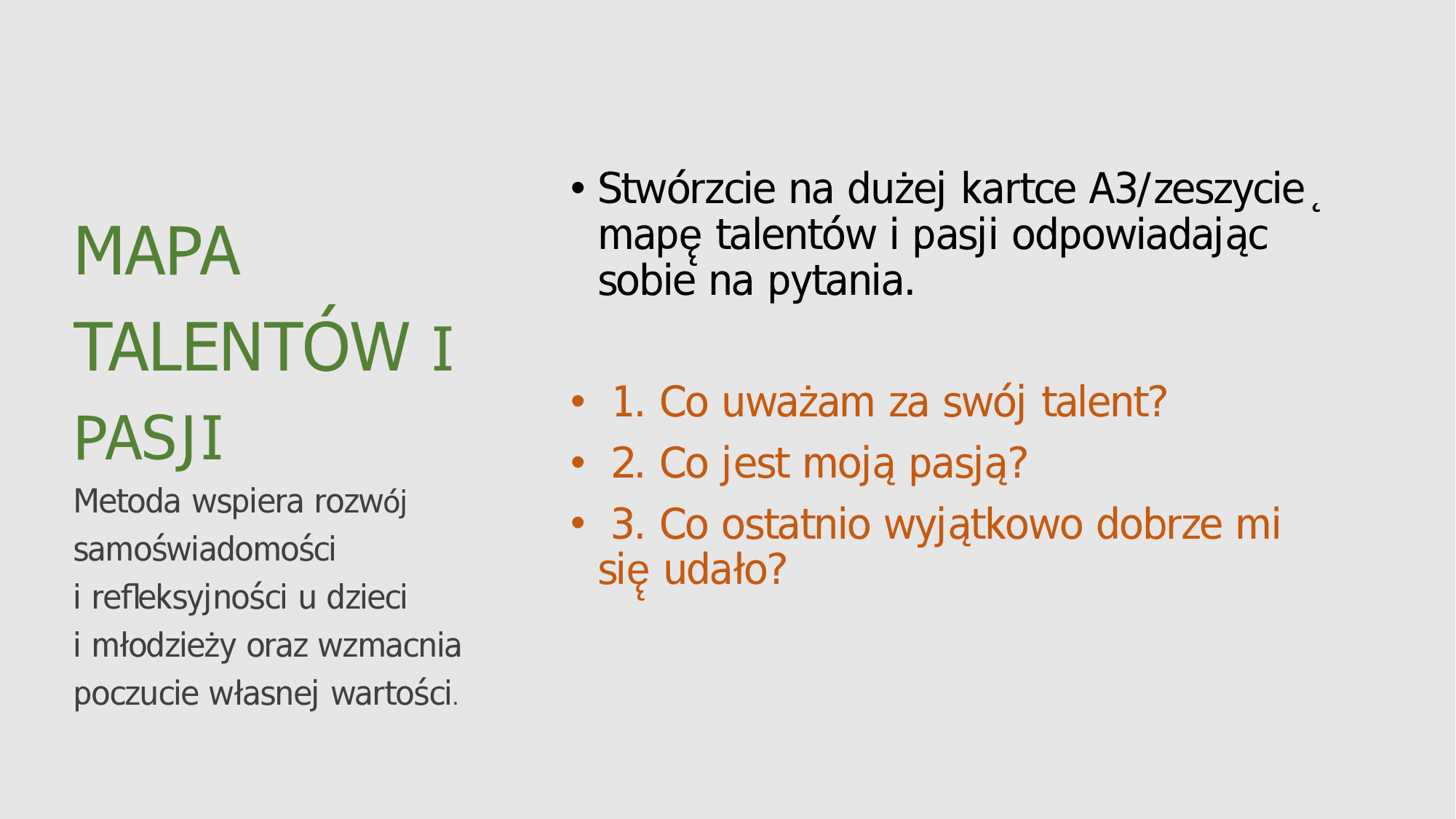

Stwórzcie na dużej kartce A3/zeszycie ̨ mapę̨ talentów i pasji odpowiadając sobie na pytania.

 1. Co uważam za swój talent?
 2. Co jest moją pasją?
 3. Co ostatnio wyjątkowo dobrze mi się̨ udało?

# MAPA TALENTÓW I PASJI Metoda wspiera rozwój samoświadomości i refleksyjności u dzieci  i młodzieży oraz wzmacnia poczucie własnej wartości.